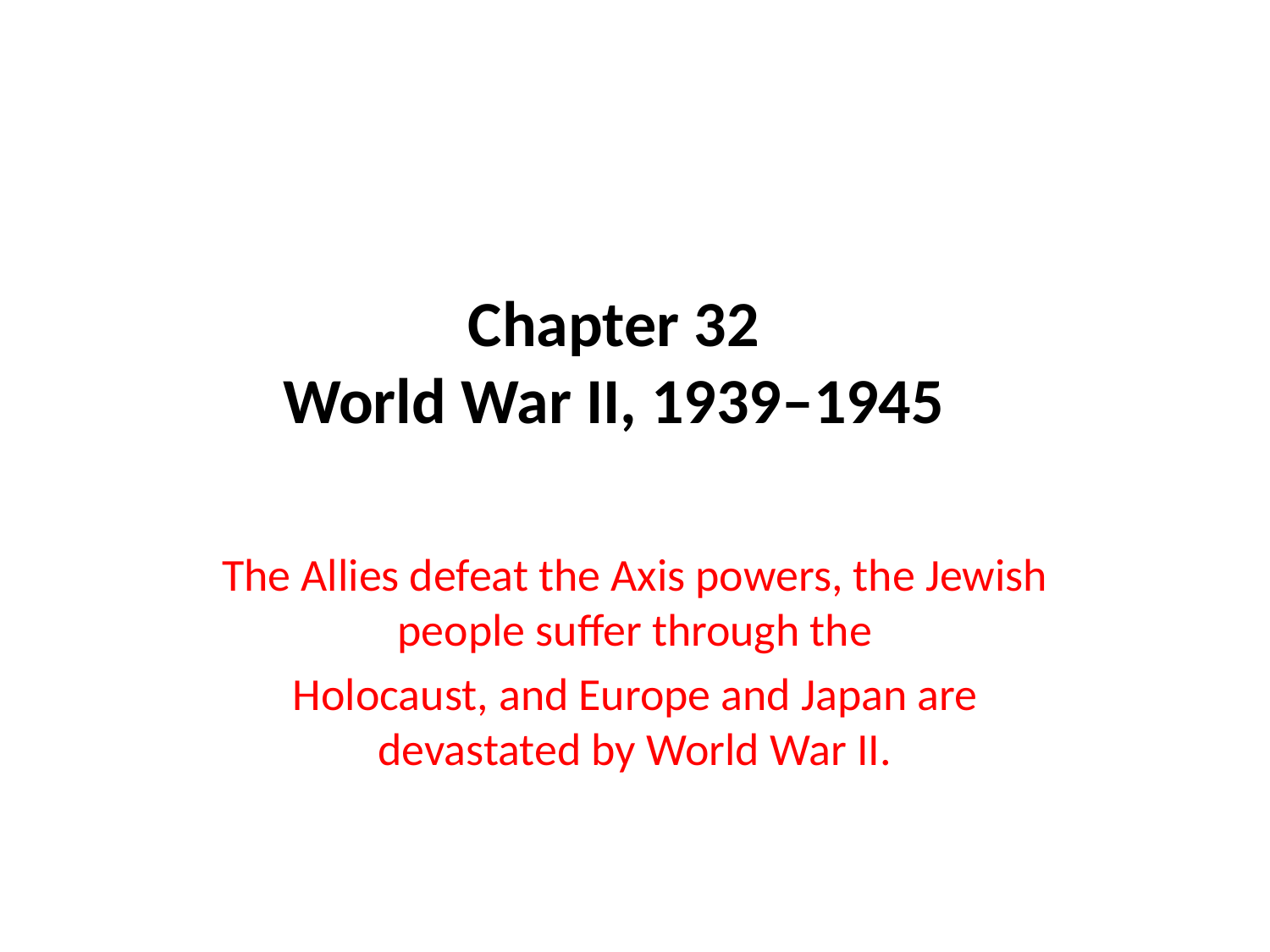

# Chapter 32 World War II, 1939–1945
The Allies defeat the Axis powers, the Jewish people suffer through the
Holocaust, and Europe and Japan are devastated by World War II.